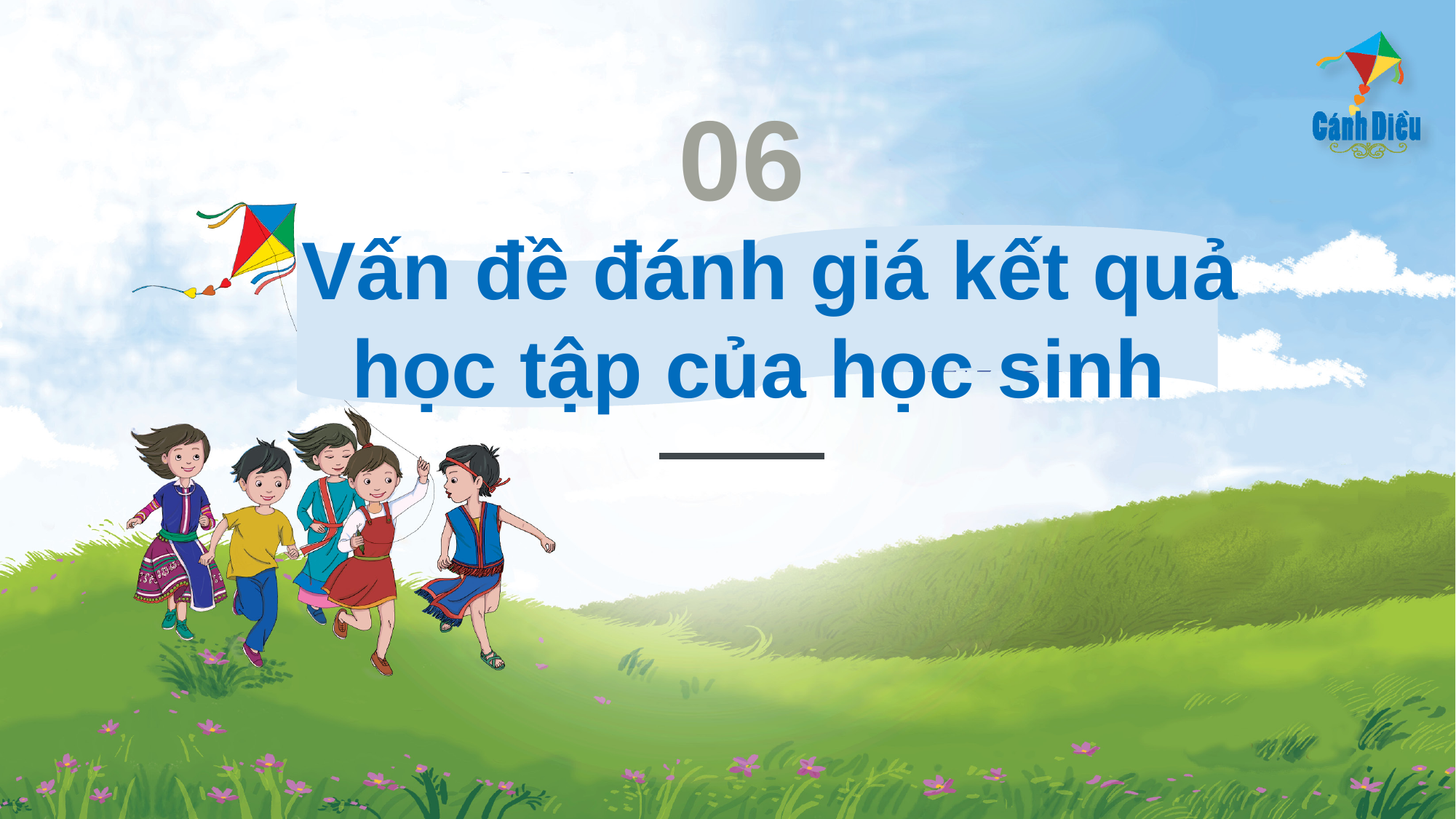

06

Vấn đề đánh giá kết quả học tập của học sinh